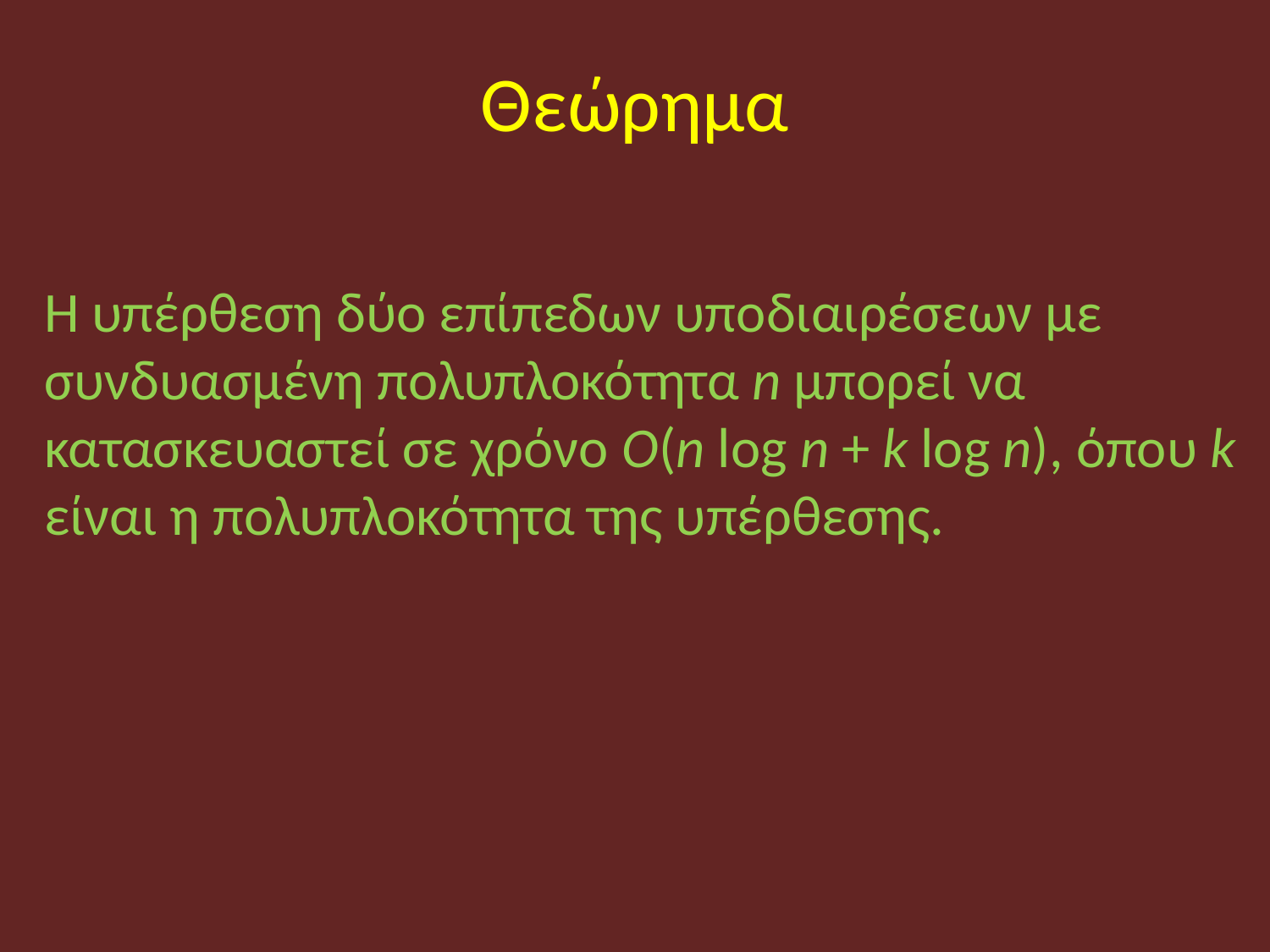

Θεώρημα
Η υπέρθεση δύο επίπεδων υποδιαιρέσεων με συνδυασμένη πολυπλοκότητα n μπορεί να κατασκευαστεί σε χρόνο O(n log n + k log n), όπου k είναι η πολυπλοκότητα της υπέρθεσης.